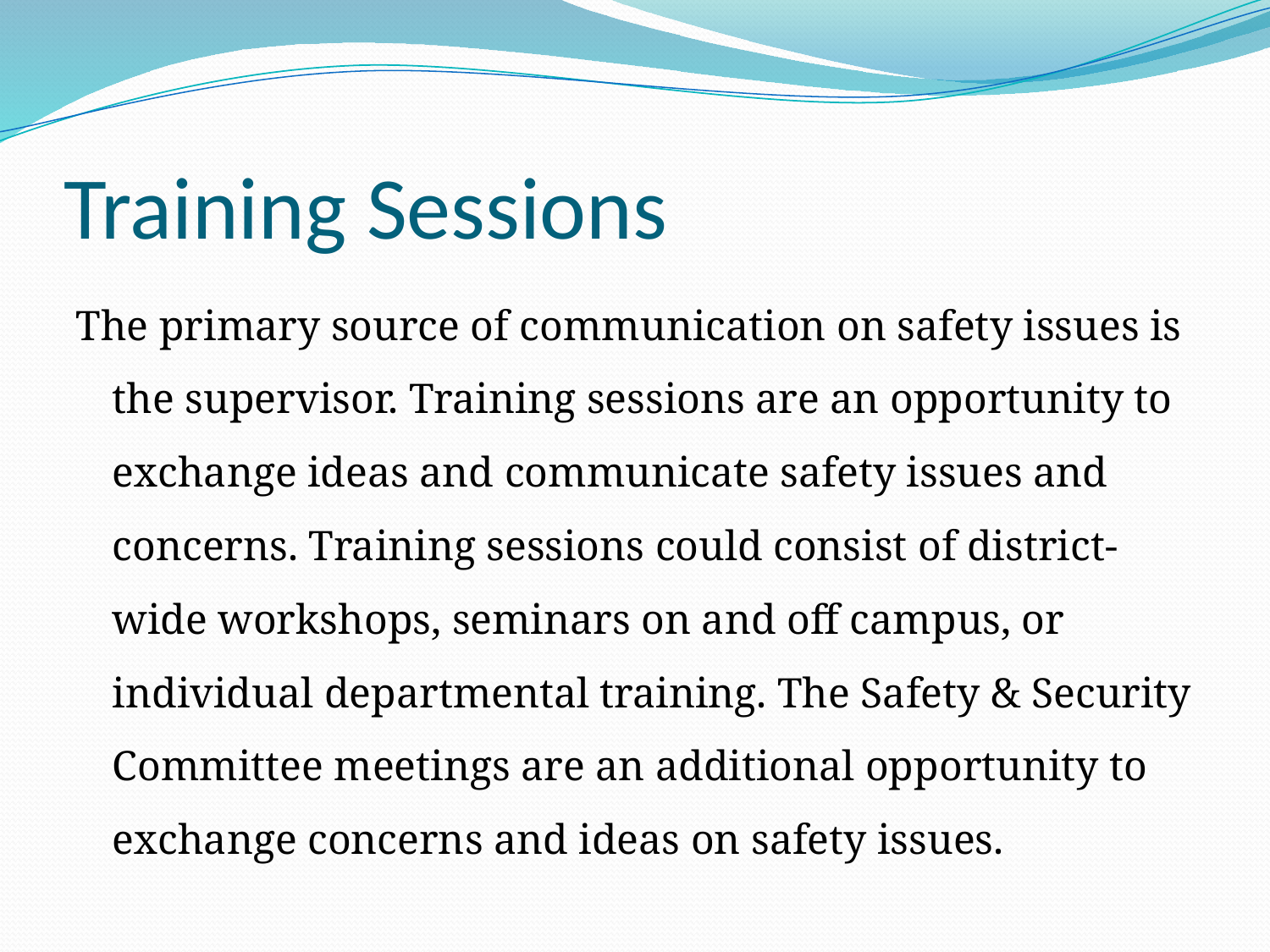

# Training Sessions
The primary source of communication on safety issues is the supervisor. Training sessions are an opportunity to exchange ideas and communicate safety issues and concerns. Training sessions could consist of district-wide workshops, seminars on and off campus, or individual departmental training. The Safety & Security Committee meetings are an additional opportunity to exchange concerns and ideas on safety issues.